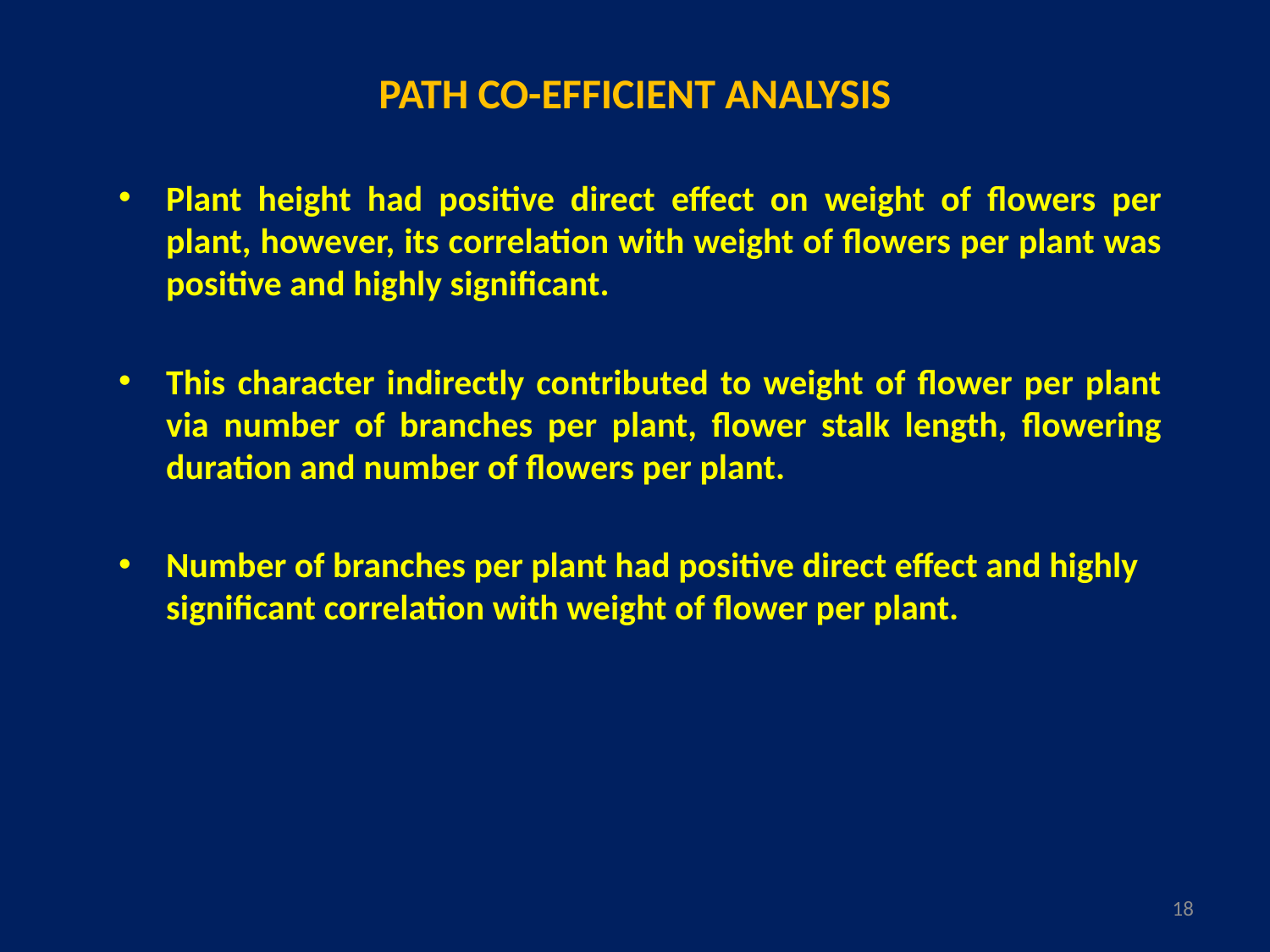

# PATH CO-EFFICIENT ANALYSIS
Plant height had positive direct effect on weight of flowers per plant, however, its correlation with weight of flowers per plant was positive and highly significant.

This character indirectly contributed to weight of flower per plant via number of branches per plant, flower stalk length, flowering duration and number of flowers per plant.

Number of branches per plant had positive direct effect and highly significant correlation with weight of flower per plant.
18